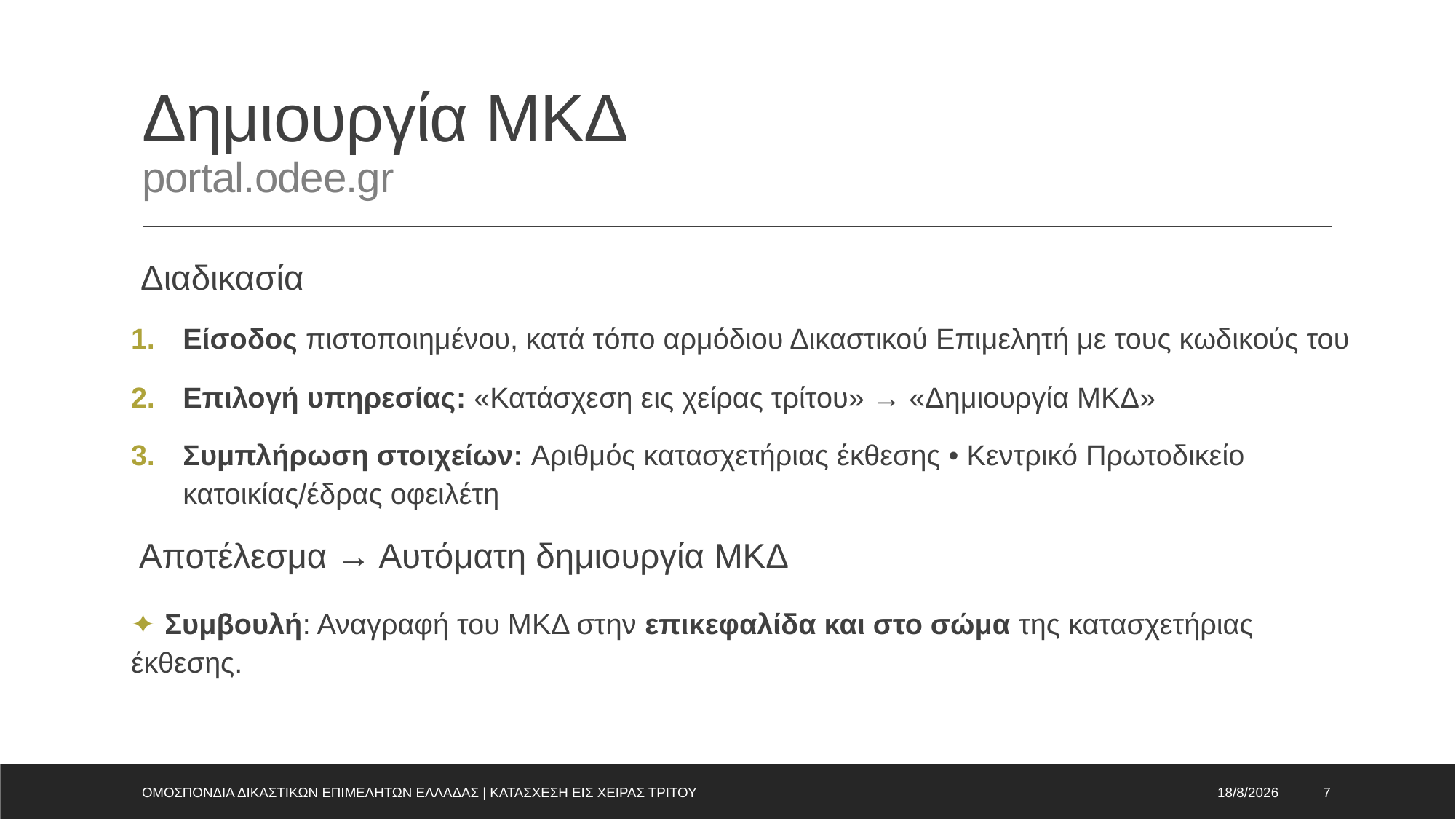

# Δημιουργία ΜΚΔ portal.odee.gr
 Διαδικασία
Είσοδος πιστοποιημένου, κατά τόπο αρμόδιου Δικαστικού Επιμελητή με τους κωδικούς του
Επιλογή υπηρεσίας: «Κατάσχεση εις χείρας τρίτου» → «Δημιουργία ΜΚΔ»
Συμπλήρωση στοιχείων: Αριθμός κατασχετήριας έκθεσης • Κεντρικό Πρωτοδικείο κατοικίας/έδρας οφειλέτη
 Αποτέλεσμα → Αυτόματη δημιουργία ΜΚΔ
✦ Συμβουλή: Αναγραφή του ΜΚΔ στην επικεφαλίδα και στο σώμα της κατασχετήριας έκθεσης.

ΟΜΟΣΠΟΝΔΙΑ ΔΙΚΑΣΤΙΚΩΝ ΕΠΙΜΕΛΗΤΩΝ ΕΛΛΑΔΑΣ | ΚΑΤΑΣΧΕΣΗ ΕΙΣ ΧΕΙΡΑΣ ΤΡΙΤΟΥ
18/8/2026
7